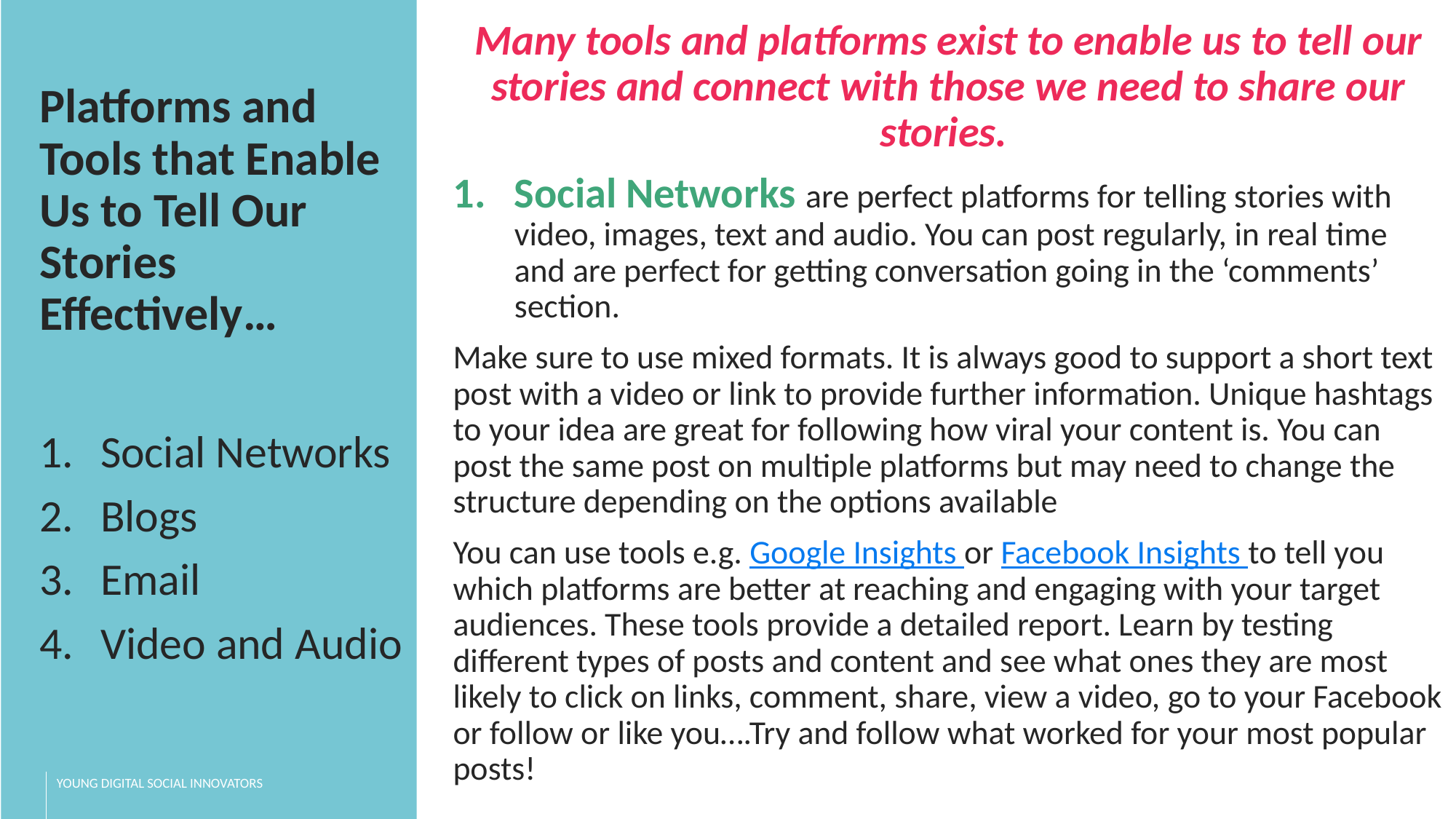

Many tools and platforms exist to enable us to tell our stories and connect with those we need to share our stories.
Social Networks are perfect platforms for telling stories with video, images, text and audio. You can post regularly, in real time and are perfect for getting conversation going in the ‘comments’ section.
Make sure to use mixed formats. It is always good to support a short text post with a video or link to provide further information. Unique hashtags to your idea are great for following how viral your content is. You can post the same post on multiple platforms but may need to change the structure depending on the options available
You can use tools e.g. Google Insights or Facebook Insights to tell you which platforms are better at reaching and engaging with your target audiences. These tools provide a detailed report. Learn by testing different types of posts and content and see what ones they are most likely to click on links, comment, share, view a video, go to your Facebook or follow or like you….Try and follow what worked for your most popular posts!
Platforms and Tools that Enable Us to Tell Our Stories Effectively…

Social Networks
Blogs
Email
Video and Audio